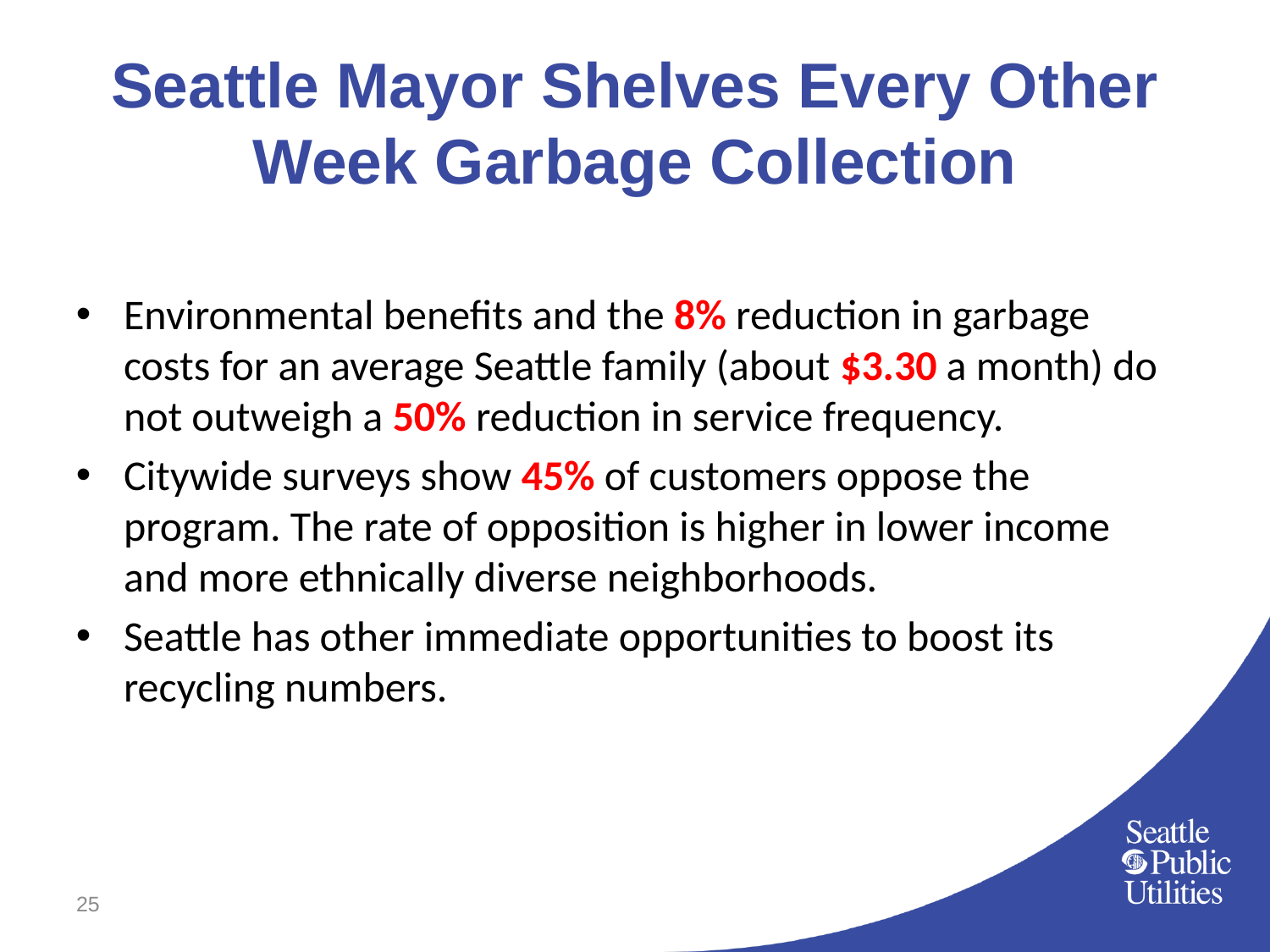

# Seattle Mayor Shelves Every Other Week Garbage Collection

Environmental benefits and the 8% reduction in garbage costs for an average Seattle family (about $3.30 a month) do not outweigh a 50% reduction in service frequency.
Citywide surveys show 45% of customers oppose the program. The rate of opposition is higher in lower income and more ethnically diverse neighborhoods.
Seattle has other immediate opportunities to boost its recycling numbers.

25